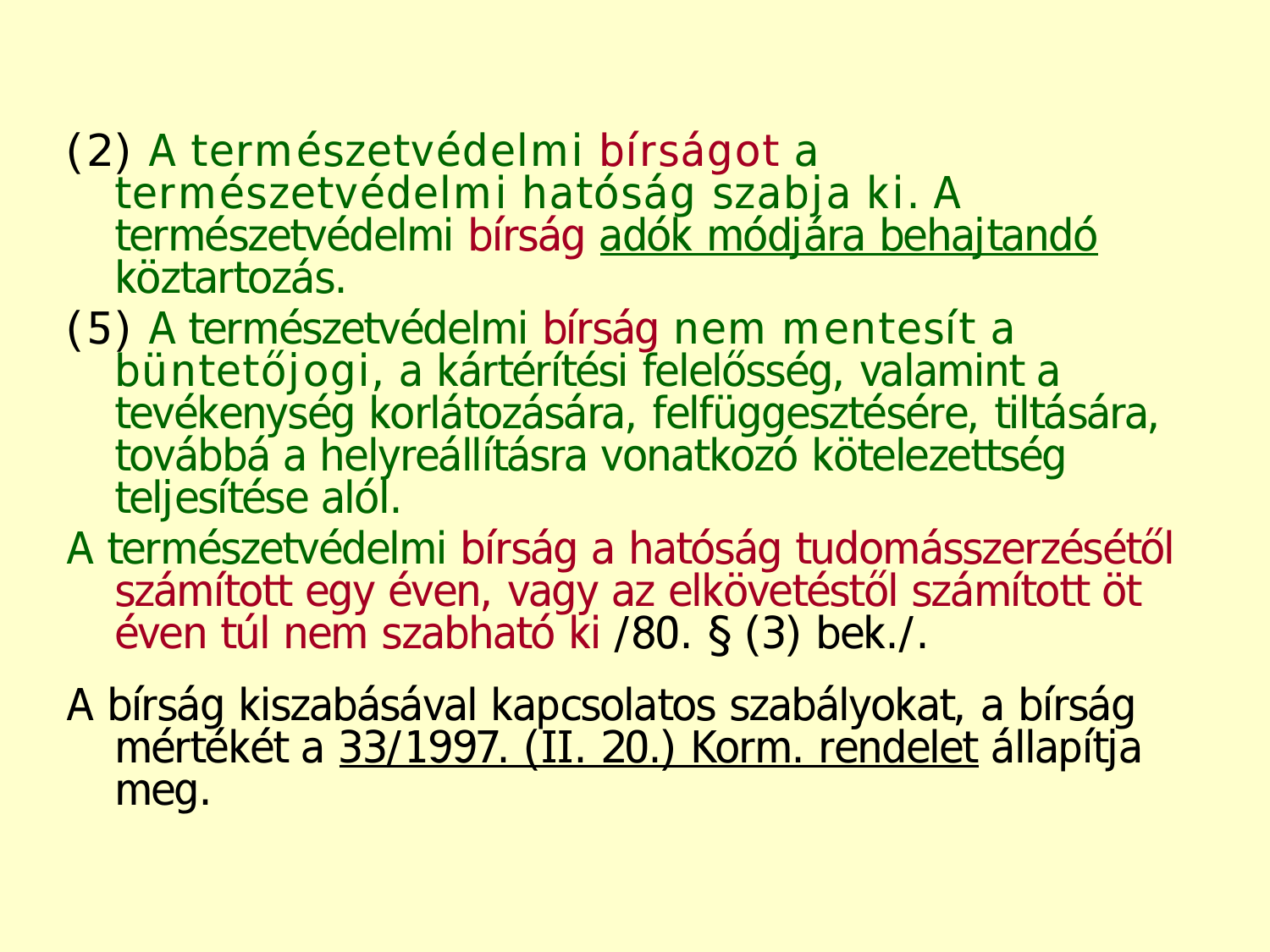

(2) A természetvédelmi bírságot a természetvédelmi hatóság szabja ki. A természetvédelmi bírság adók módjára behajtandó köztartozás.
(5) A természetvédelmi bírság nem mentesít a büntetőjogi, a kártérítési felelősség, valamint a tevékenység korlátozására, felfüggesztésére, tiltására, továbbá a helyreállításra vonatkozó kötelezettség teljesítése alól.
A természetvédelmi bírság a hatóság tudomásszerzésétől számított egy éven, vagy az elkövetéstől számított öt éven túl nem szabható ki /80. § (3) bek./.

A bírság kiszabásával kapcsolatos szabályokat, a bírság mértékét a 33/1997. (II. 20.) Korm. rendelet állapítja meg.